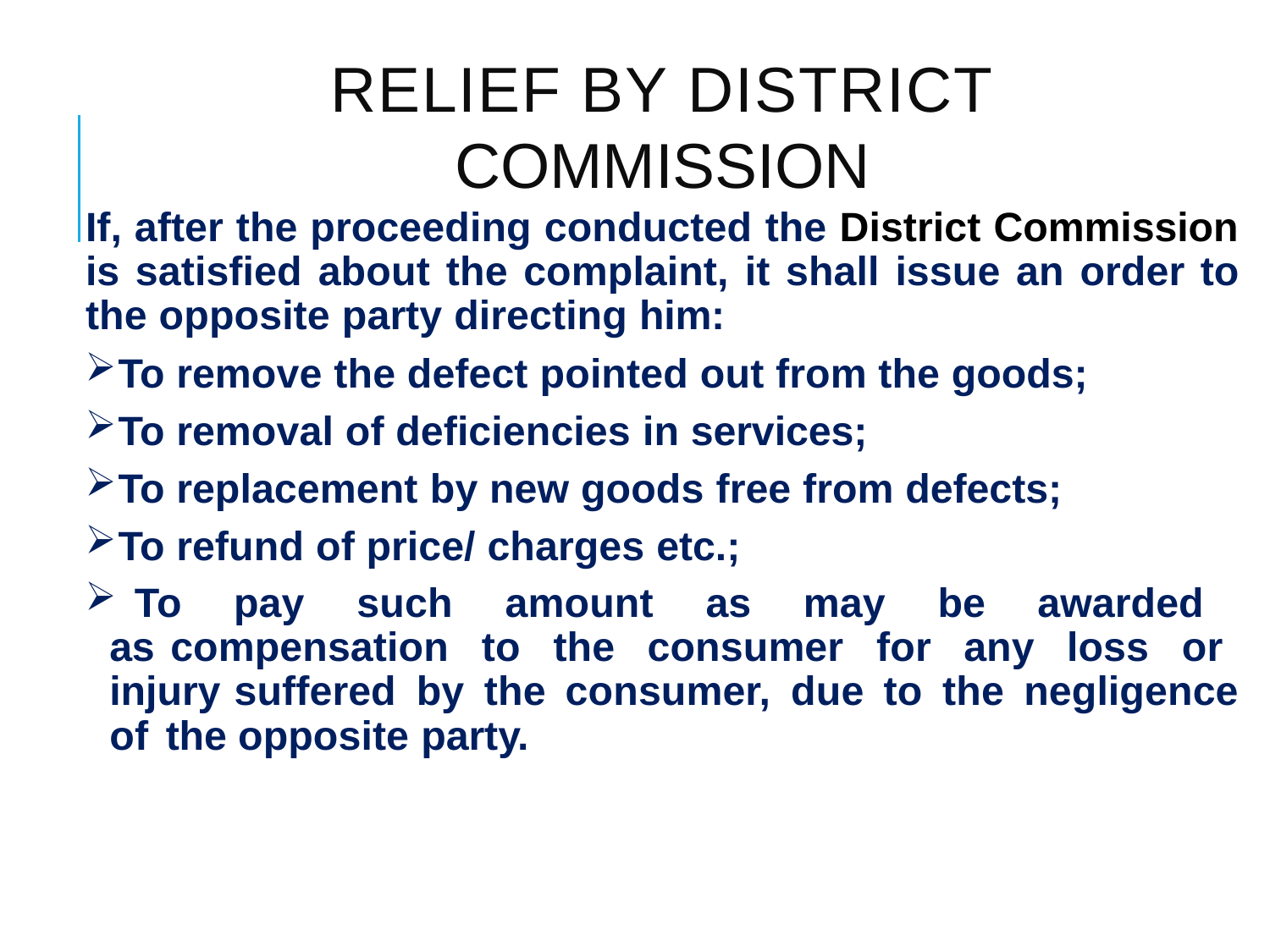

# RELIEF BY DISTRICT COMMISSION
If, after the proceeding conducted the District Commission is satisfied about the complaint, it shall issue an order to the opposite party directing him:
To remove the defect pointed out from the goods;
To removal of deficiencies in services;
To replacement by new goods free from defects;
To refund of price/ charges etc.;
	To   pay   such   amount   as   may   be   awarded   as compensation  to  the  consumer  for  any  loss  or  injury suffered by the consumer, due to the negligence of the opposite party.